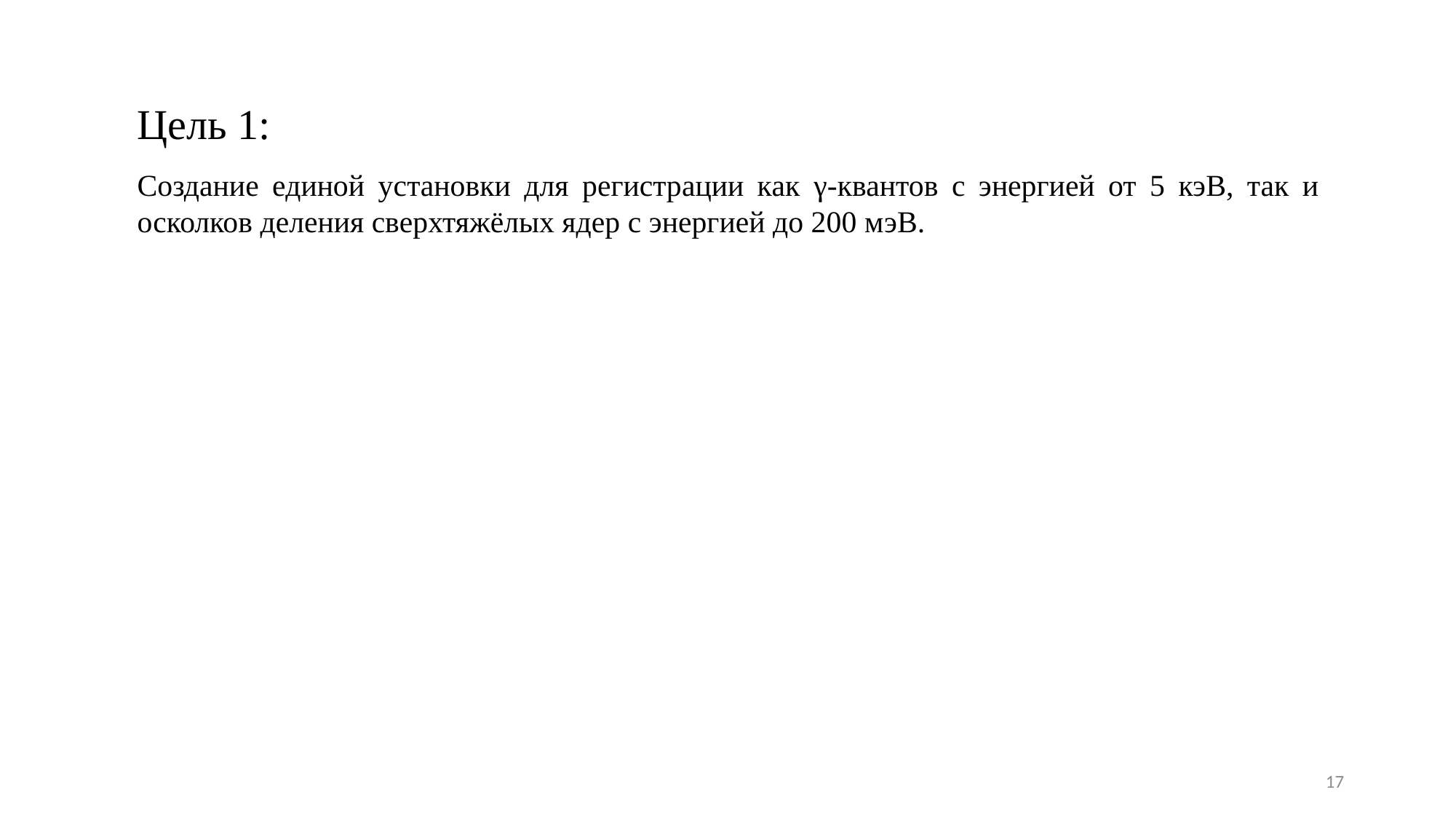

Цель 1:
Создание единой установки для регистрации как γ-квантов с энергией от 5 кэВ, так и осколков деления сверхтяжёлых ядер с энергией до 200 мэВ.
17